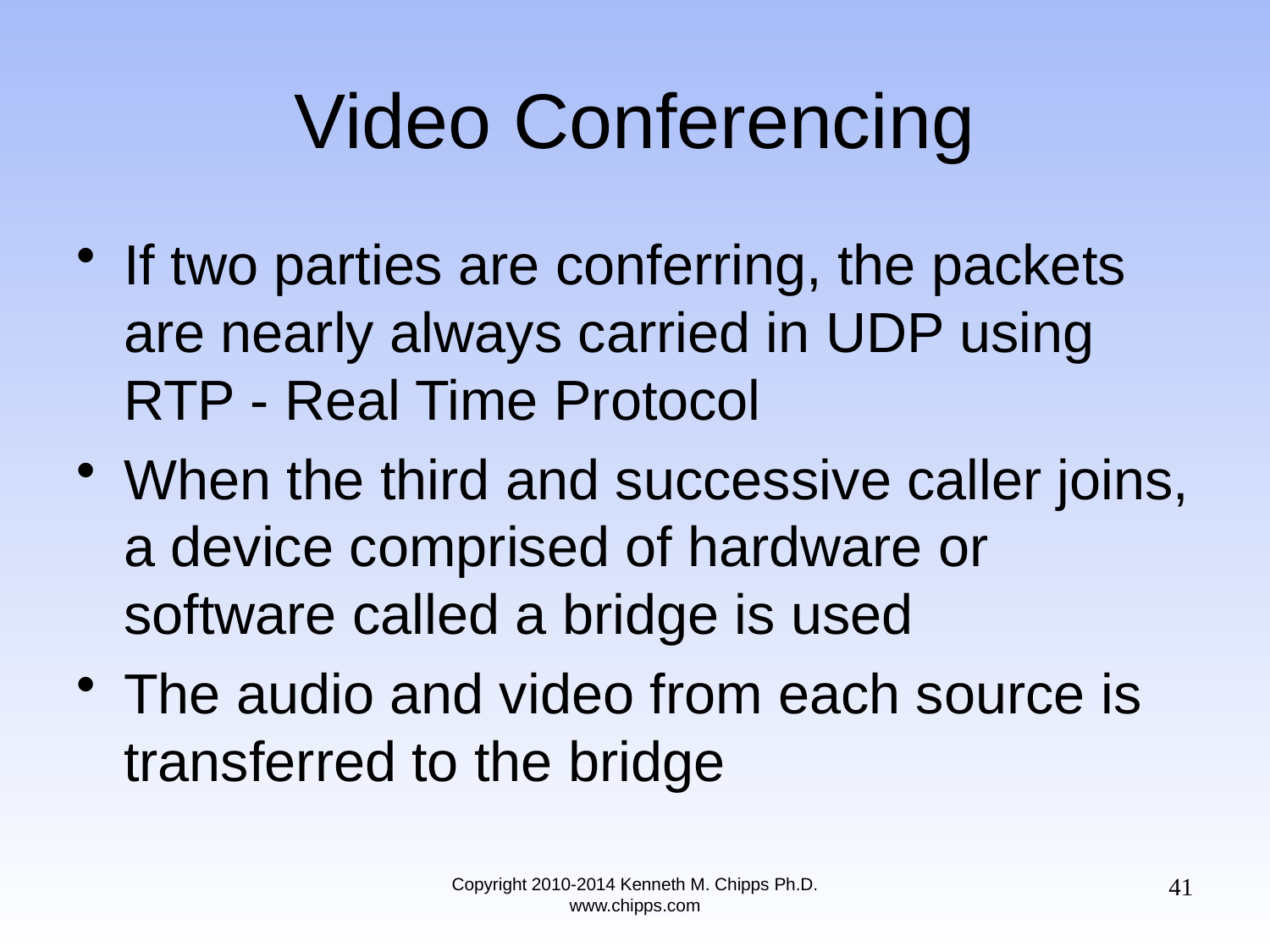

# Video Conferencing
If two parties are conferring, the packets are nearly always carried in UDP using RTP - Real Time Protocol
When the third and successive caller joins, a device comprised of hardware or software called a bridge is used
The audio and video from each source is transferred to the bridge
41
Copyright 2010-2014 Kenneth M. Chipps Ph.D. www.chipps.com